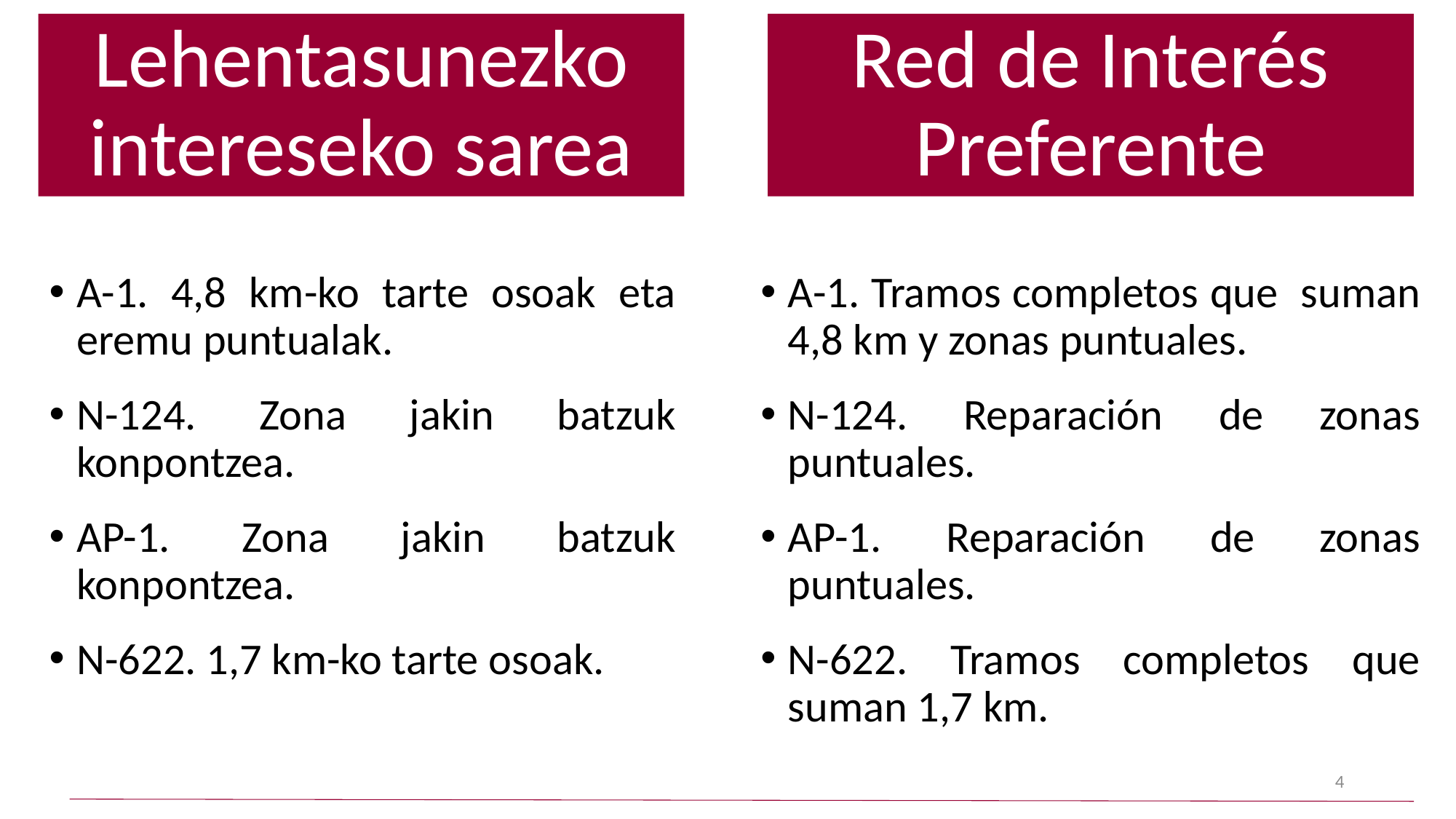

# Lehentasunezko intereseko sarea
Red de Interés Preferente

A-1. 4,8 km-ko tarte osoak eta eremu puntualak.
N-124. Zona jakin batzuk konpontzea.
AP-1. Zona jakin batzuk konpontzea.
N-622. 1,7 km-ko tarte osoak.

A-1. Tramos completos que  suman 4,8 km y zonas puntuales.
N-124. Reparación de zonas puntuales.
AP-1. Reparación de zonas puntuales.
N-622. Tramos completos que suman 1,7 km.

4